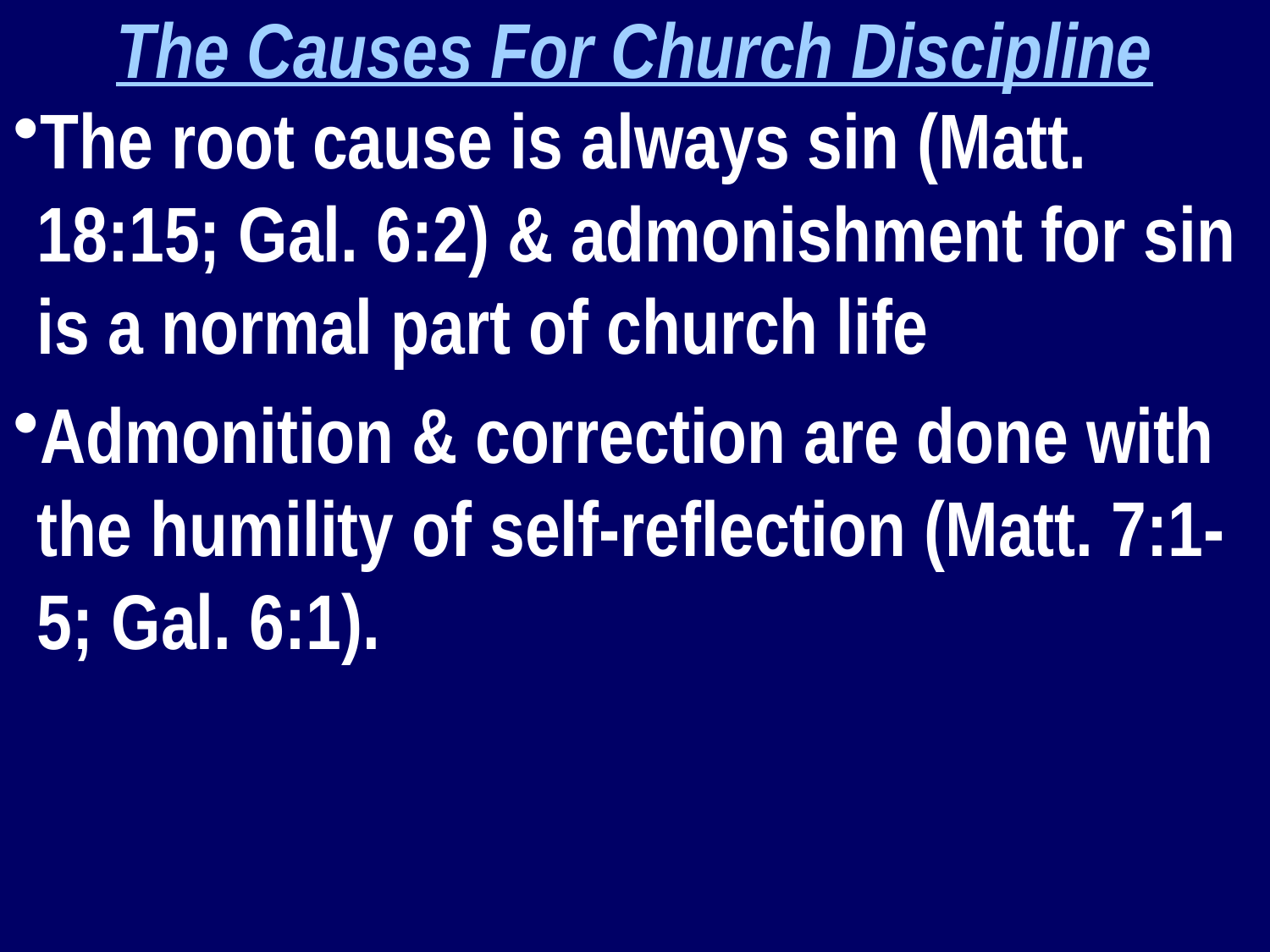

The Causes For Church Discipline
The root cause is always sin (Matt. 18:15; Gal. 6:2) & admonishment for sin is a normal part of church life
Admonition & correction are done with the humility of self-reflection (Matt. 7:1-5; Gal. 6:1).